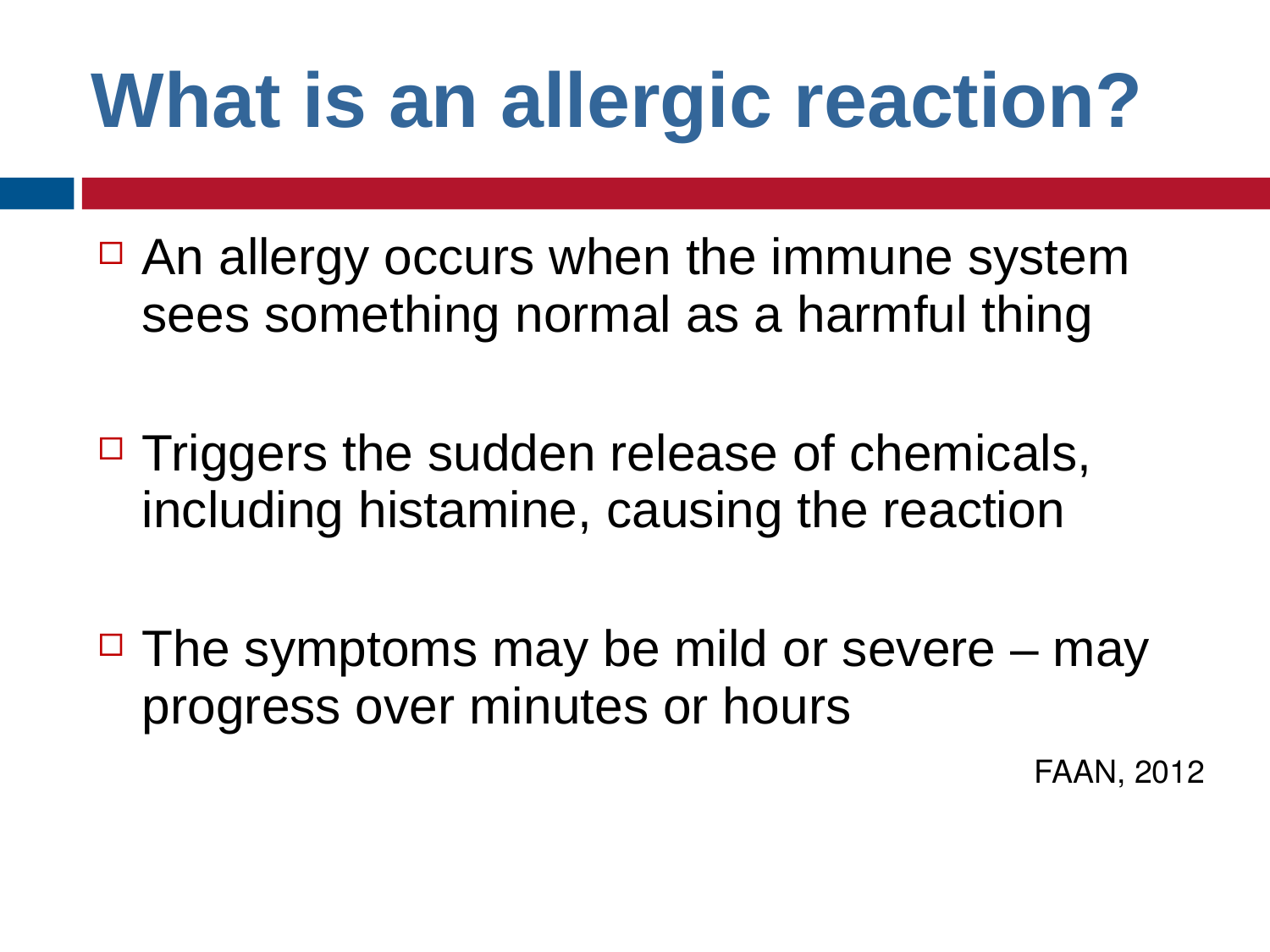

What is an allergic reaction?
An allergy occurs when the immune system sees something normal as a harmful thing

Triggers the sudden release of chemicals, including histamine, causing the reaction

The symptoms may be mild or severe – may progress over minutes or hours
FAAN, 2012